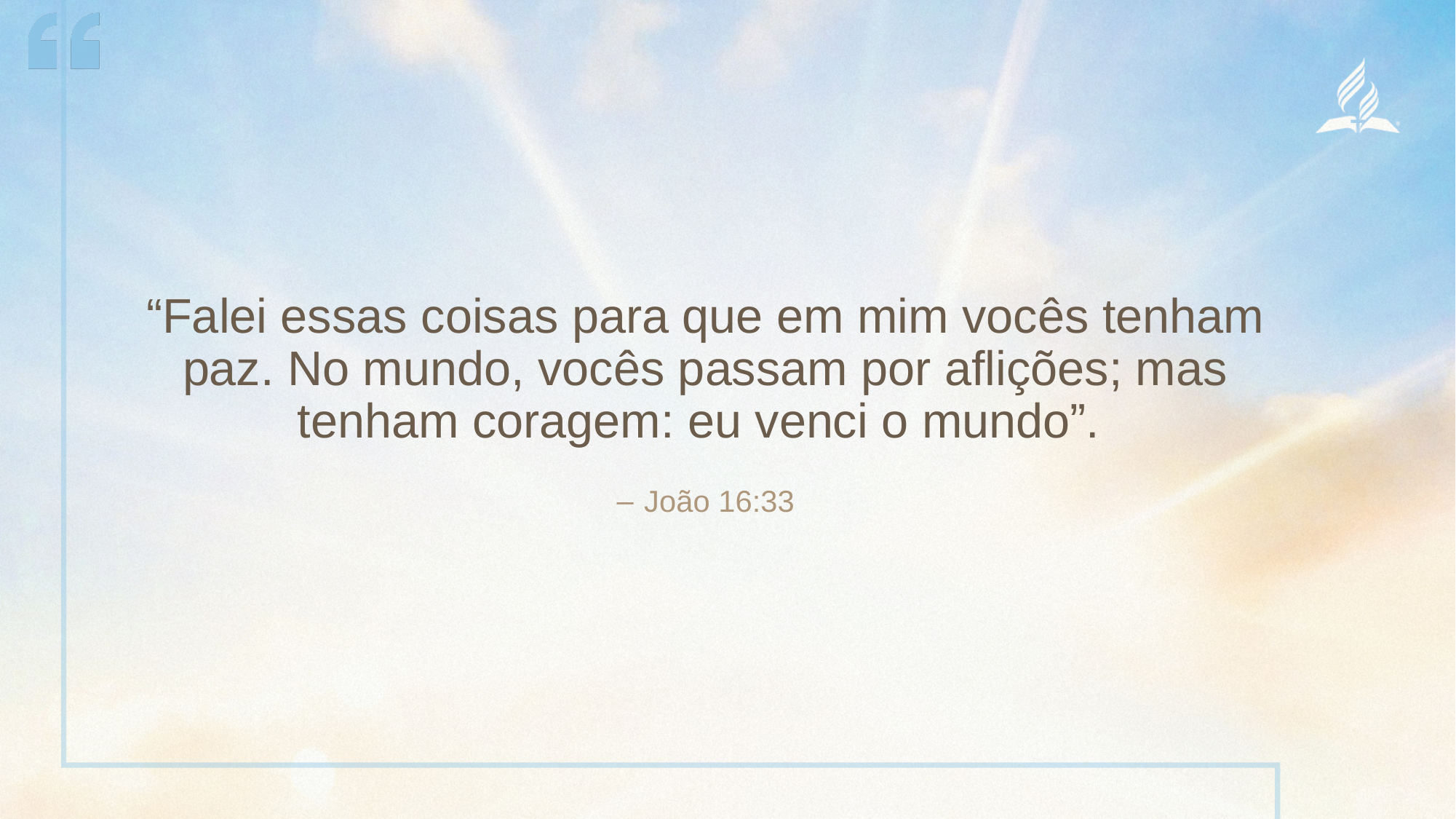

“Falei essas coisas para que em mim vocês tenham paz. No mundo, vocês passam por aflições; mas tenham coragem: eu venci o mundo”.
João 16:33